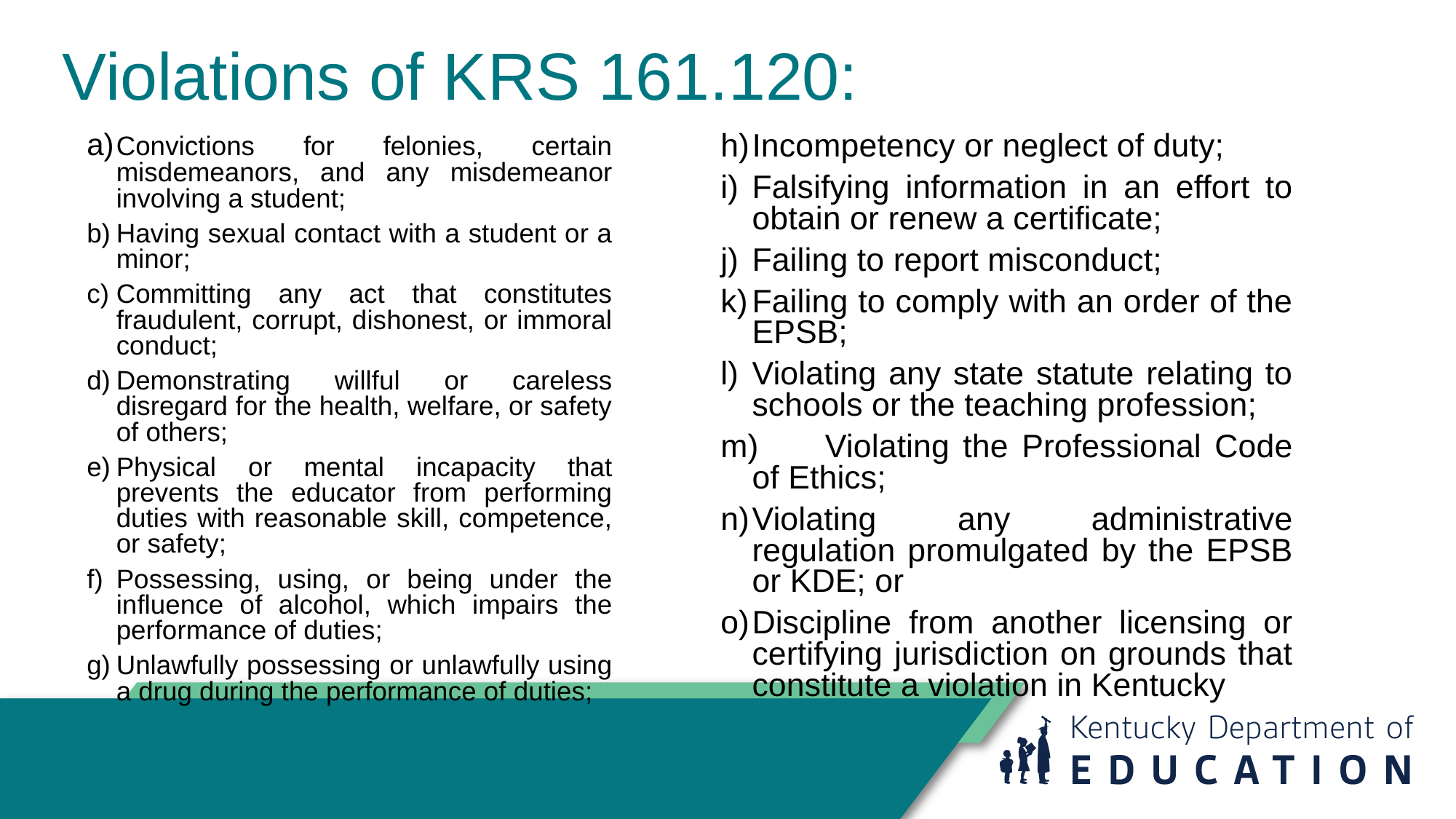

# Violations of KRS 161.120:
a)	Convictions for felonies, certain misdemeanors, and any misdemeanor involving a student;
b)	Having sexual contact with a student or a minor;
c)	Committing any act that constitutes fraudulent, corrupt, dishonest, or immoral conduct;
d)	Demonstrating willful or careless disregard for the health, welfare, or safety of others;
e)	Physical or mental incapacity that prevents the educator from performing duties with reasonable skill, competence, or safety;
f)	Possessing, using, or being under the influence of alcohol, which impairs the performance of duties;
g)	Unlawfully possessing or unlawfully using a drug during the performance of duties;
h)	Incompetency or neglect of duty;
i)	Falsifying information in an effort to obtain or renew a certificate;
j)	Failing to report misconduct;
k)	Failing to comply with an order of the EPSB;
l)	Violating any state statute relating to schools or the teaching profession;
m)	Violating the Professional Code of Ethics;
n)	Violating any administrative regulation promulgated by the EPSB or KDE; or
o)	Discipline from another licensing or certifying jurisdiction on grounds that constitute a violation in Kentucky